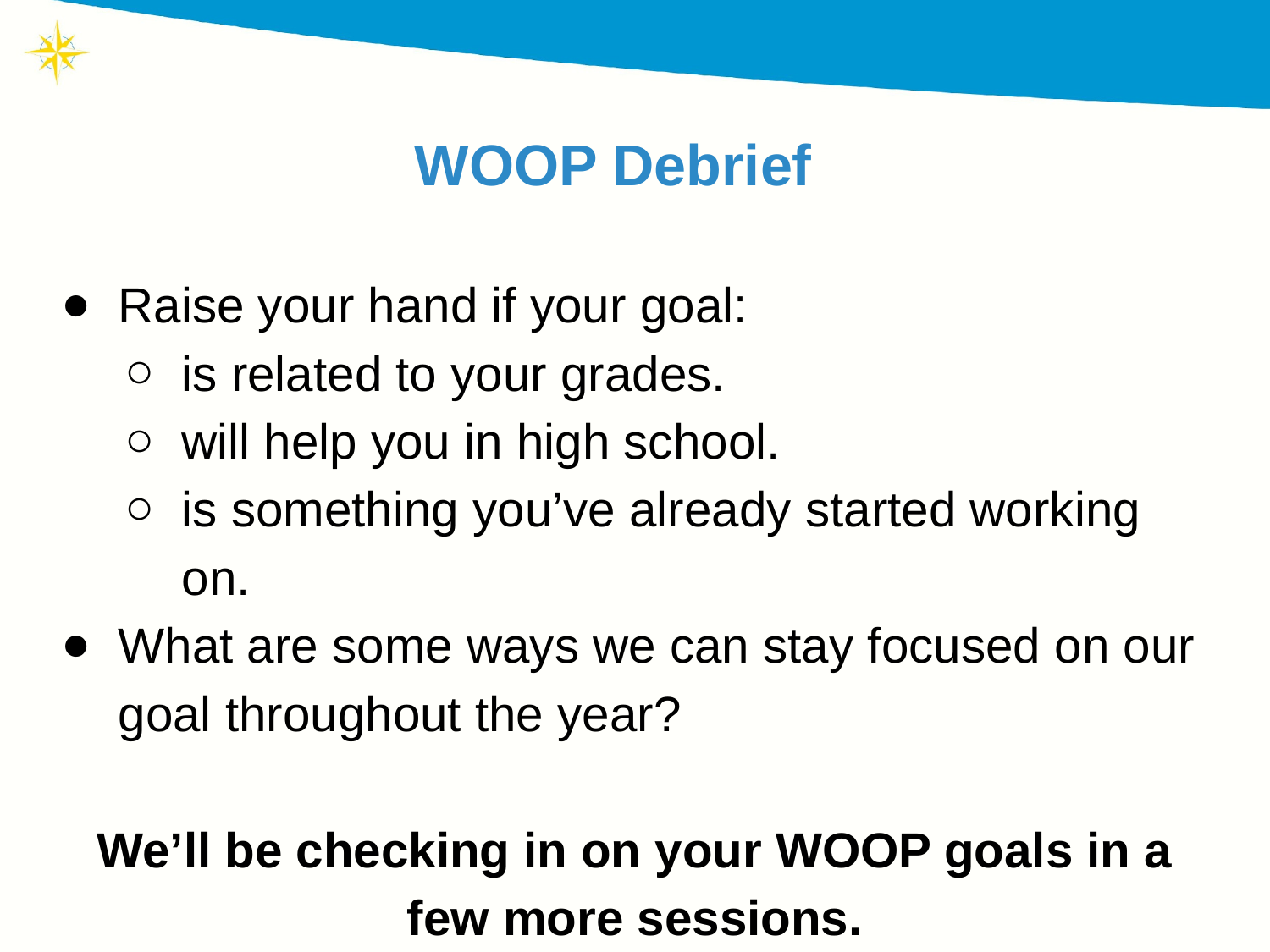

WOOP Debrief
Raise your hand if your goal:
is related to your grades.
will help you in high school.
is something you’ve already started working on.
What are some ways we can stay focused on our goal throughout the year?

We’ll be checking in on your WOOP goals in a few more sessions.